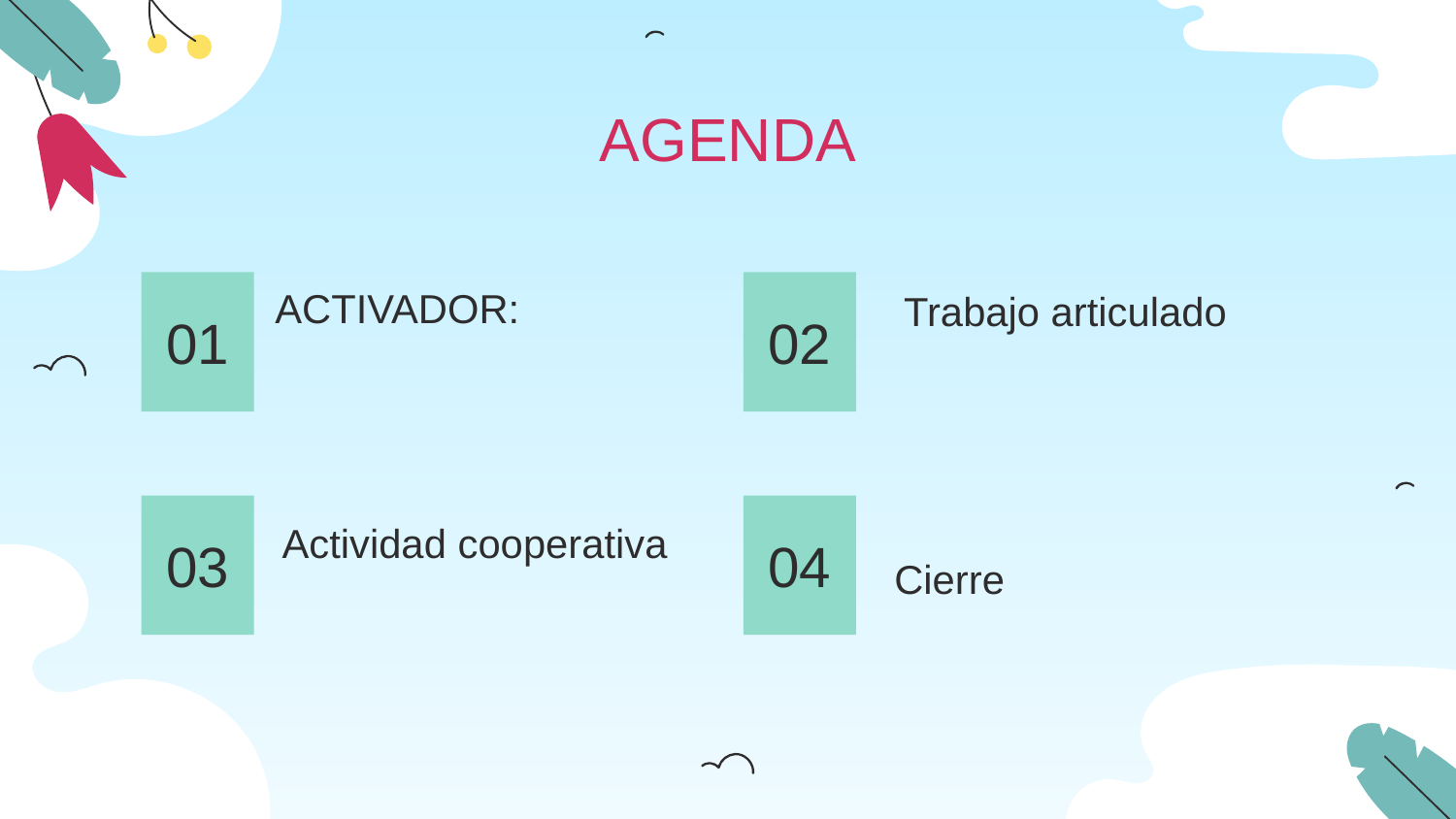

# AGENDA
01
02
ACTIVADOR:
Trabajo articulado
03
04
Actividad cooperativa
Cierre